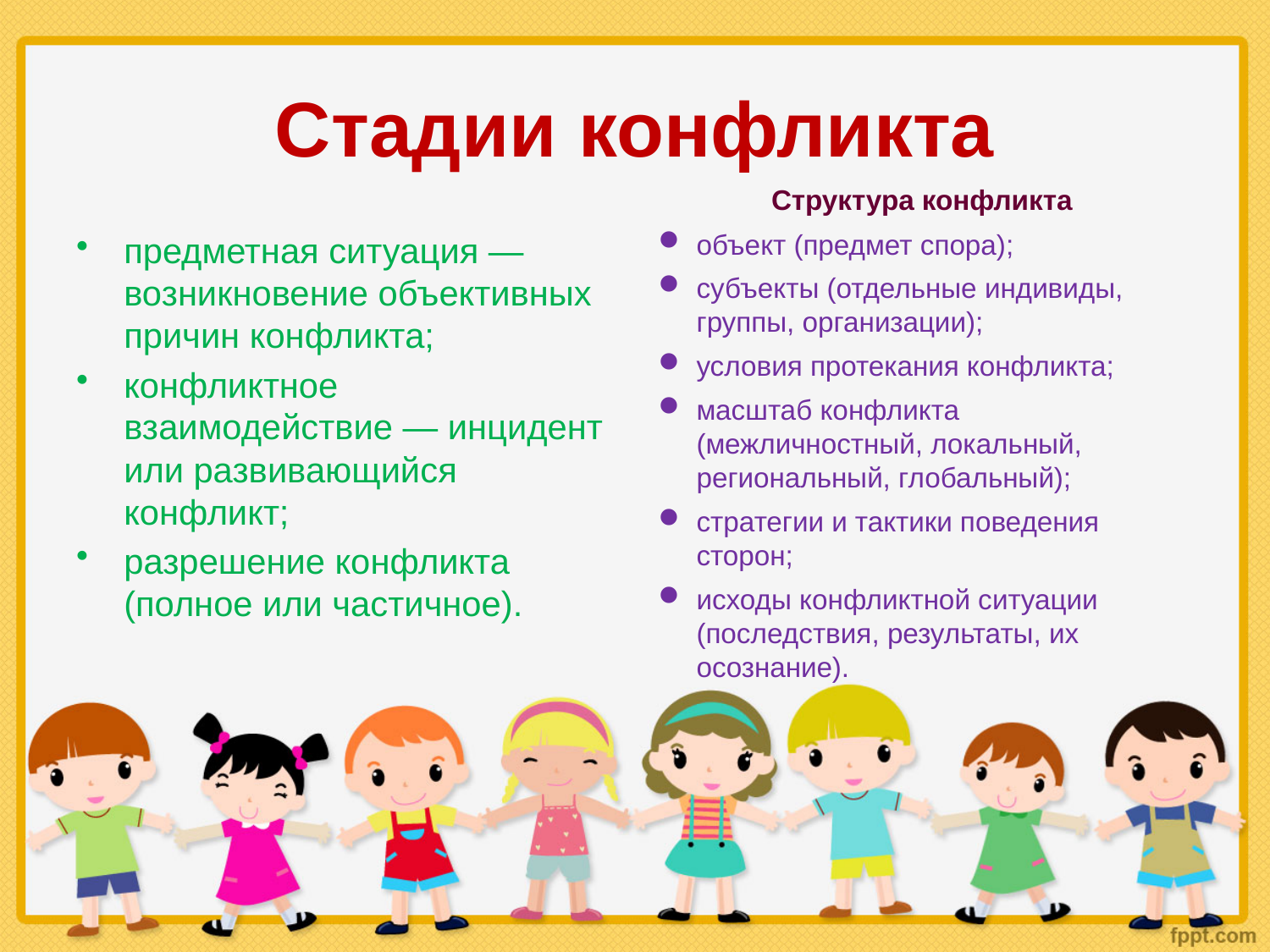

# Стадии конфликта
Структура конфликта
объект (предмет спора);
субъекты (отдельные индивиды, группы, организации);
условия протекания конфликта;
масштаб конфликта (межличностный, локальный, региональный, глобальный);
стратегии и тактики поведения сторон;
исходы конфликтной ситуации (последствия, результаты, их осознание).

предметная ситуация — возникновение объективных причин конфликта;
конфликтное взаимодействие — инцидент или развивающийся конфликт;
разрешение конфликта (полное или частичное).